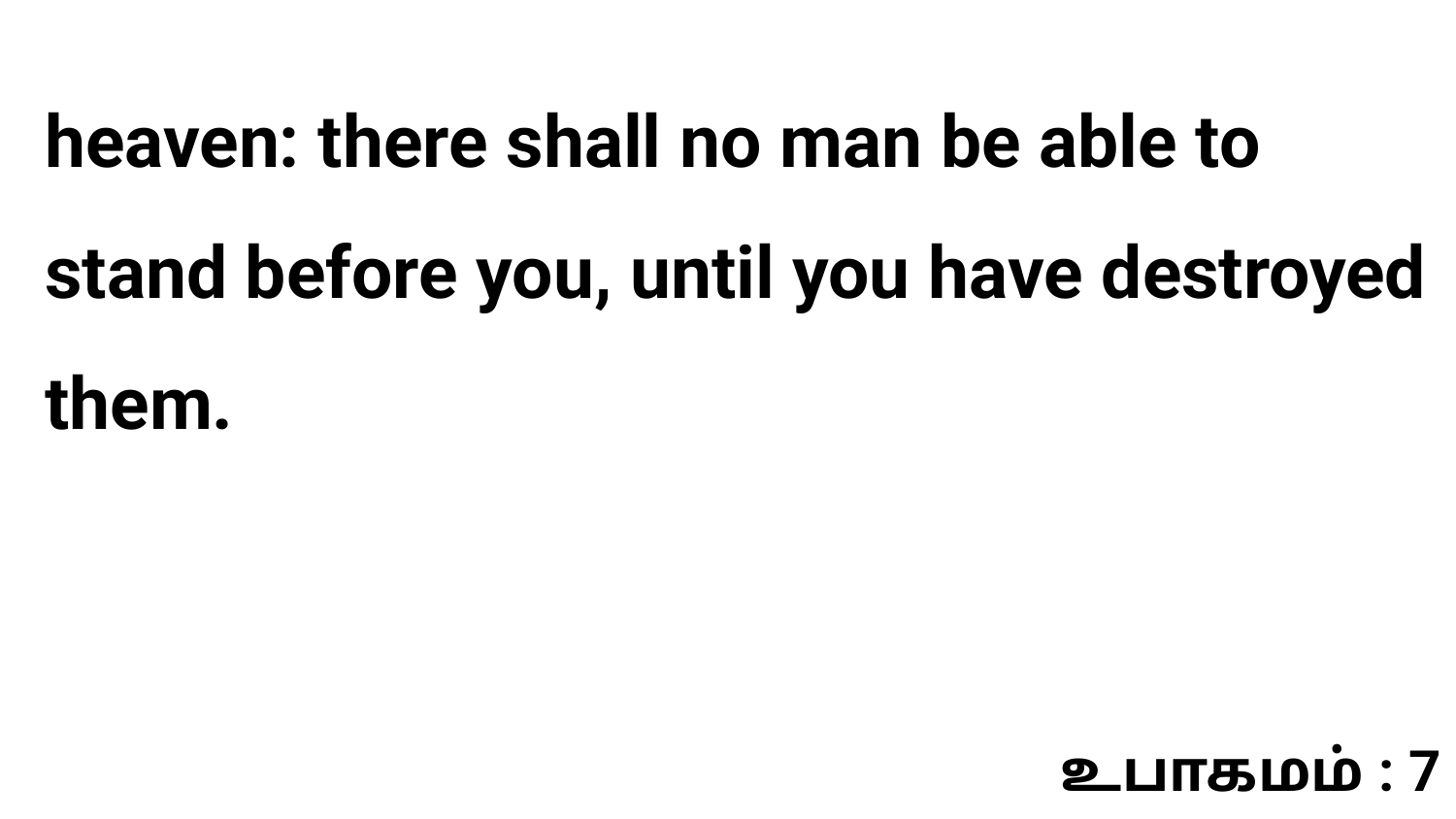

heaven: there shall no man be able to stand before you, until you have destroyed them.
உபாகமம் : 7